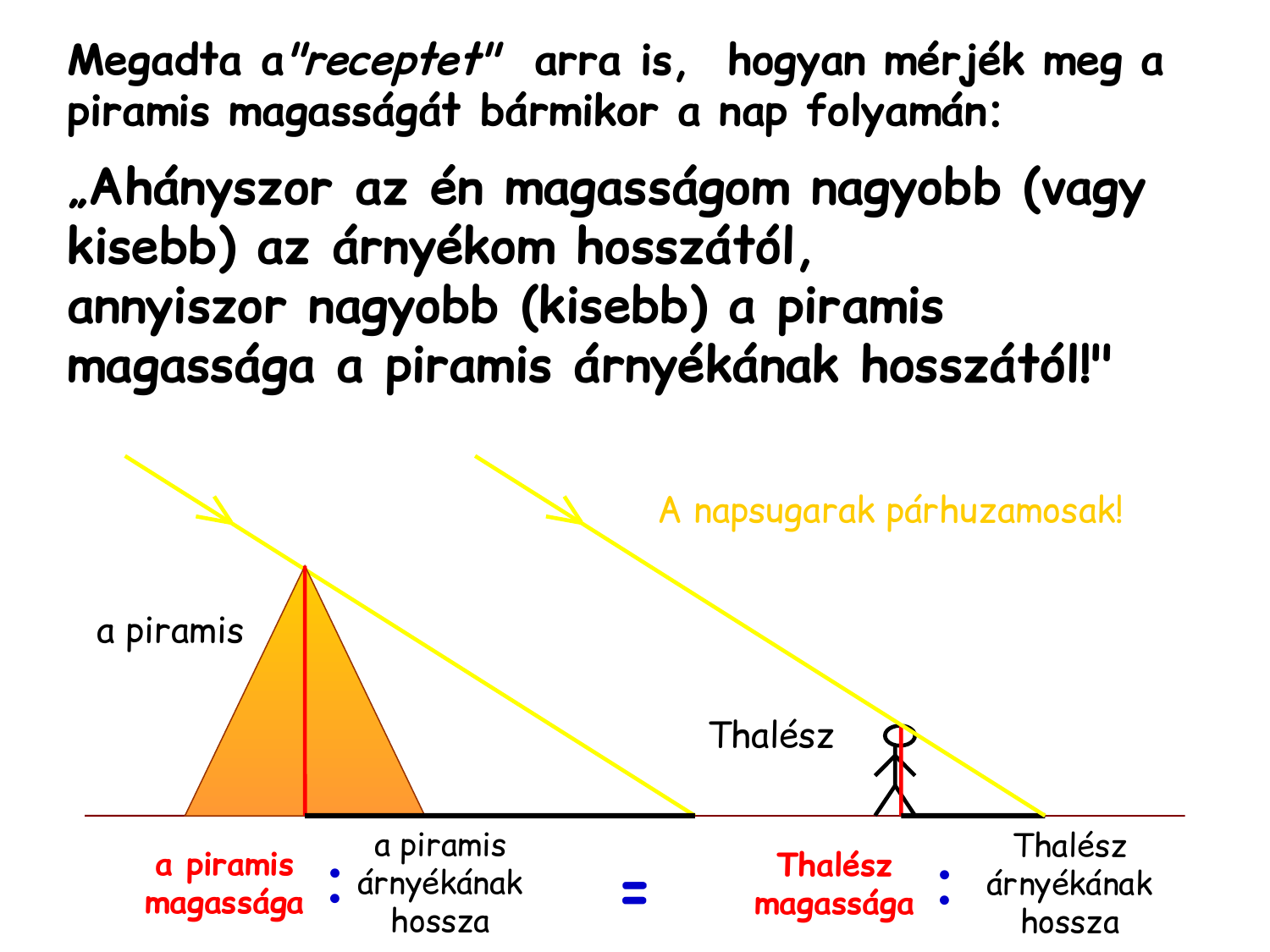

Megadta a"receptet"  arra is,  hogyan mérjék meg a piramis magasságát bármikor a nap folyamán:

„Ahányszor az én magasságom nagyobb (vagy kisebb) az árnyékom hosszától,
annyiszor nagyobb (kisebb) a piramis magassága a piramis árnyékának hosszától!"

A napsugarak párhuzamosak!

a piramis

Thalész

a piramis árnyékának hossza
Thalész árnyékának hossza
a piramis magassága
:
Thalész magassága
:
=